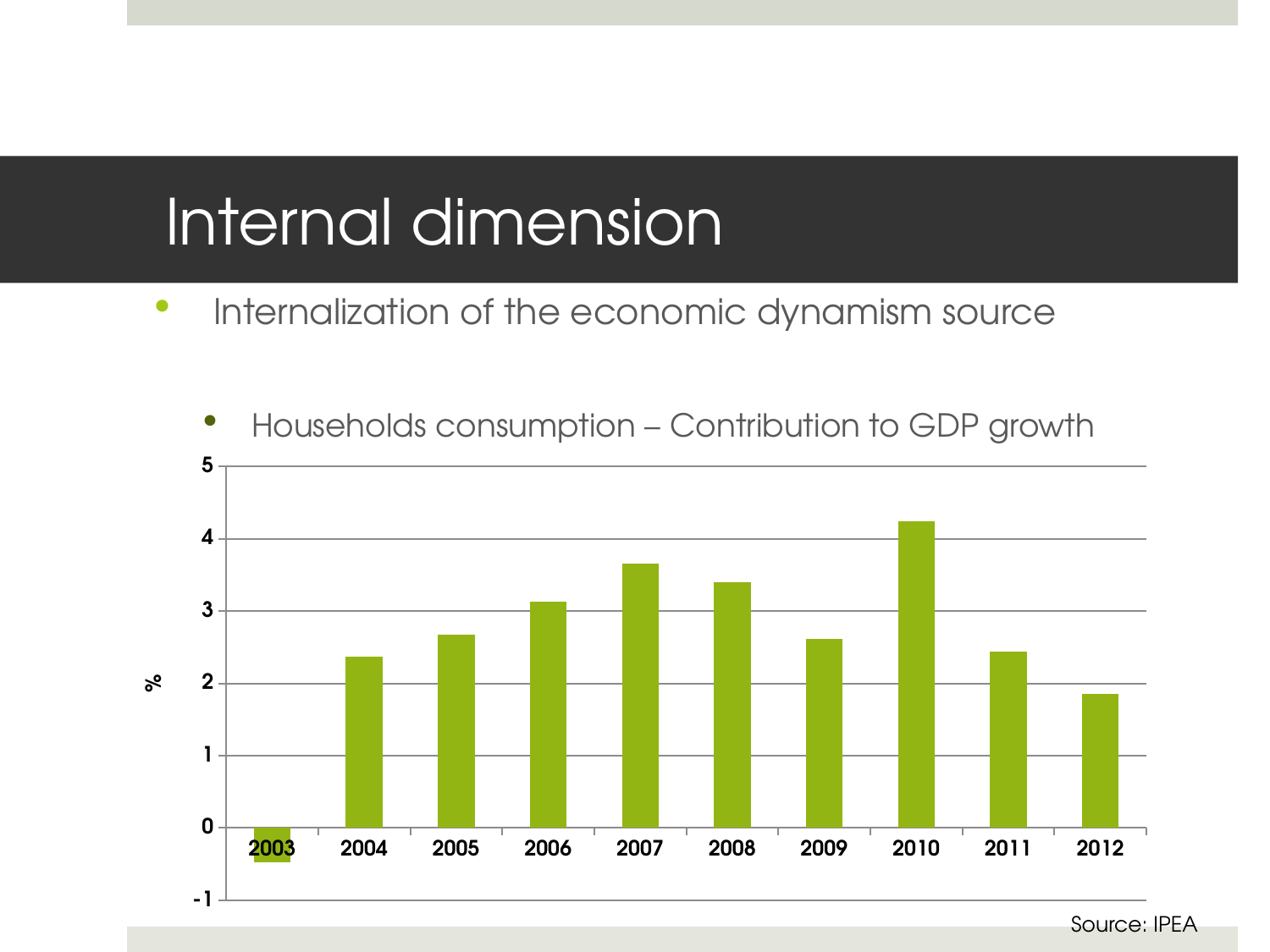

# Internal dimension
 Internalization of the economic dynamism source

Households consumption – Contribution to GDP growth

### Chart

| Category |  |
|---|---|
| 2003.0 | -0.48 |
| 2004.0 | 2.37 |
| 2005.0 | 2.67 |
| 2006.0 | 3.13 |
| 2007.0 | 3.66 |
| 2008.0 | 3.4 |
| 2009.0 | 2.62 |
| 2010.0 | 4.24 |
| 2011.0 | 2.44 |
| 2012.0 | 1.85 |
Source: IPEA